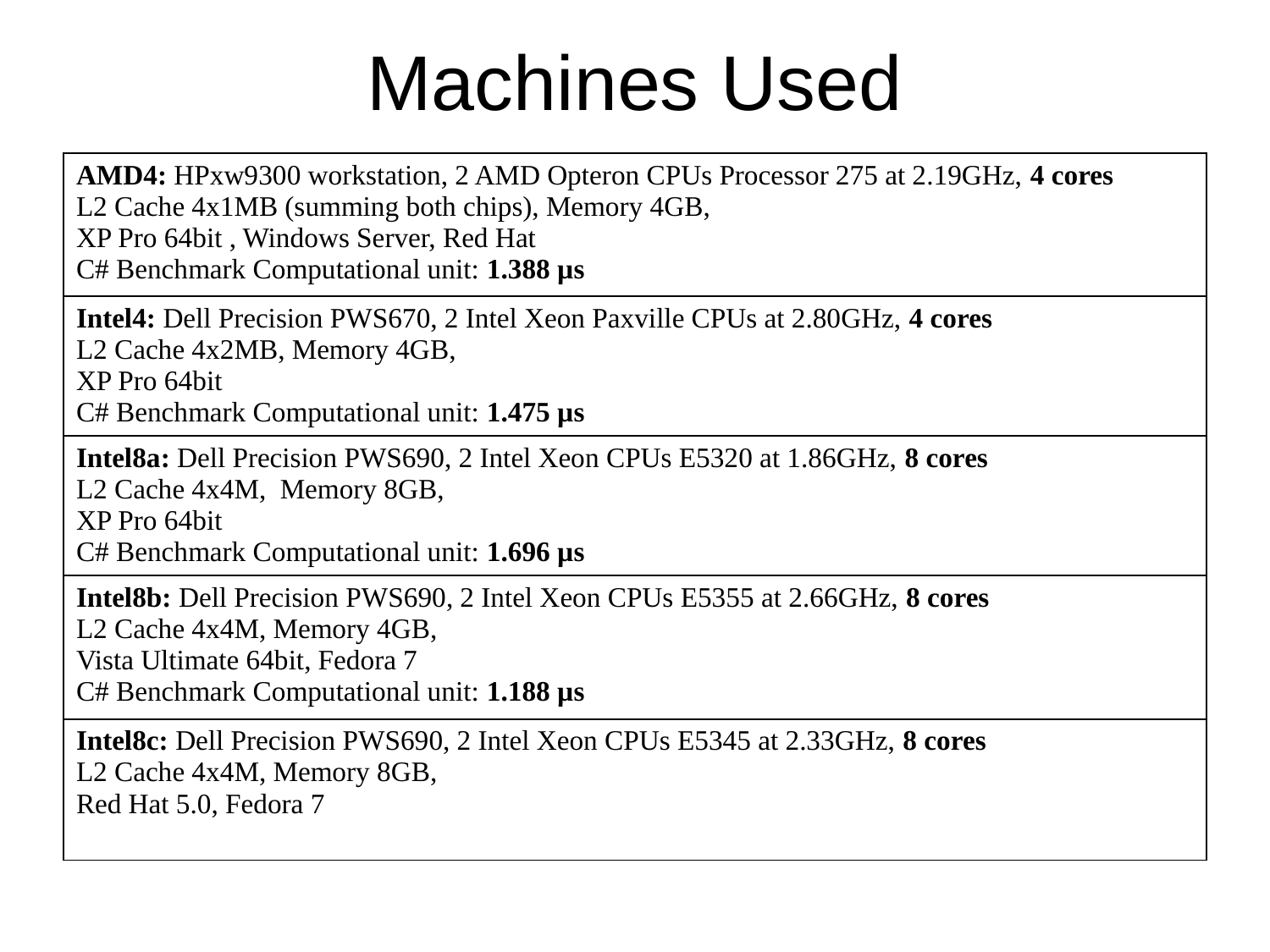

# Machines Used
| AMD4: HPxw9300 workstation, 2 AMD Opteron CPUs Processor 275 at 2.19GHz, 4 cores L2 Cache 4x1MB (summing both chips), Memory 4GB, XP Pro 64bit , Windows Server, Red Hat C# Benchmark Computational unit: 1.388 µs |
| --- |
| Intel4: Dell Precision PWS670, 2 Intel Xeon Paxville CPUs at 2.80GHz, 4 cores L2 Cache 4x2MB, Memory 4GB, XP Pro 64bit C# Benchmark Computational unit: 1.475 µs |
| Intel8a: Dell Precision PWS690, 2 Intel Xeon CPUs E5320 at 1.86GHz, 8 cores L2 Cache 4x4M, Memory 8GB, XP Pro 64bit C# Benchmark Computational unit: 1.696 µs |
| Intel8b: Dell Precision PWS690, 2 Intel Xeon CPUs E5355 at 2.66GHz, 8 cores L2 Cache 4x4M, Memory 4GB, Vista Ultimate 64bit, Fedora 7 C# Benchmark Computational unit: 1.188 µs |
| Intel8c: Dell Precision PWS690, 2 Intel Xeon CPUs E5345 at 2.33GHz, 8 cores L2 Cache 4x4M, Memory 8GB, Red Hat 5.0, Fedora 7 |